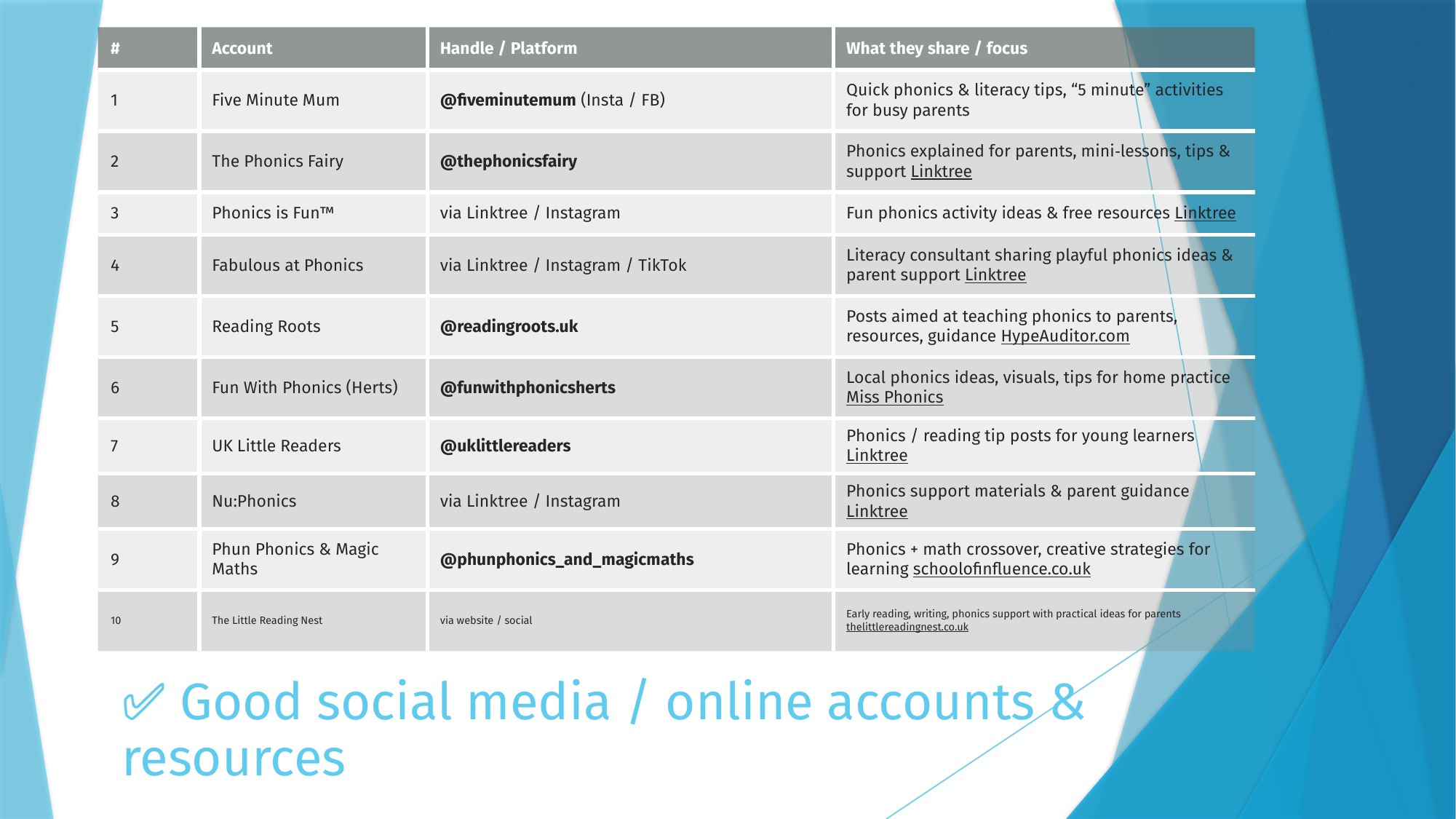

| # | Account | Handle / Platform | What they share / focus |
| --- | --- | --- | --- |
| 1 | Five Minute Mum | @fiveminutemum (Insta / FB) | Quick phonics & literacy tips, “5 minute” activities for busy parents |
| 2 | The Phonics Fairy | @thephonicsfairy | Phonics explained for parents, mini‑lessons, tips & support Linktree |
| 3 | Phonics is Fun™ | via Linktree / Instagram | Fun phonics activity ideas & free resources Linktree |
| 4 | Fabulous at Phonics | via Linktree / Instagram / TikTok | Literacy consultant sharing playful phonics ideas & parent support Linktree |
| 5 | Reading Roots | @readingroots.uk | Posts aimed at teaching phonics to parents, resources, guidance HypeAuditor.com |
| 6 | Fun With Phonics (Herts) | @funwithphonicsherts | Local phonics ideas, visuals, tips for home practice Miss Phonics |
| 7 | UK Little Readers | @uklittlereaders | Phonics / reading tip posts for young learners Linktree |
| 8 | Nu:Phonics | via Linktree / Instagram | Phonics support materials & parent guidance Linktree |
| 9 | Phun Phonics & Magic Maths | @phunphonics\_and\_magicmaths | Phonics + math crossover, creative strategies for learning schoolofinfluence.co.uk |
| 10 | The Little Reading Nest | via website / social | Early reading, writing, phonics support with practical ideas for parents thelittlereadingnest.co.uk |
✅ Good social media / online accounts & resources